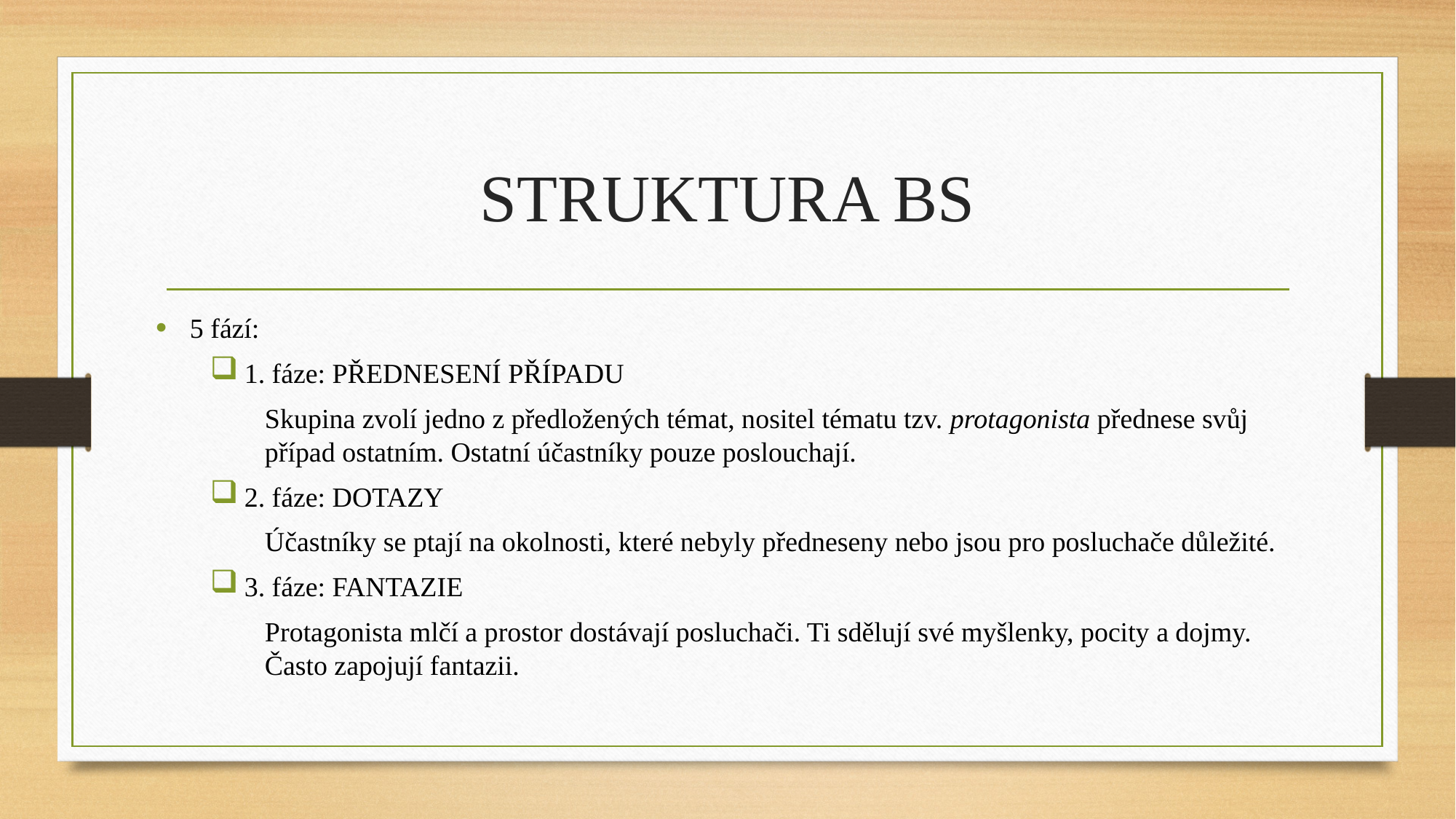

# STRUKTURA BS
5 fází:
1. fáze: PŘEDNESENÍ PŘÍPADU
Skupina zvolí jedno z předložených témat, nositel tématu tzv. protagonista přednese svůj případ ostatním. Ostatní účastníky pouze poslouchají.
2. fáze: DOTAZY
Účastníky se ptají na okolnosti, které nebyly předneseny nebo jsou pro posluchače důležité.
3. fáze: FANTAZIE
Protagonista mlčí a prostor dostávají posluchači. Ti sdělují své myšlenky, pocity a dojmy. Často zapojují fantazii.